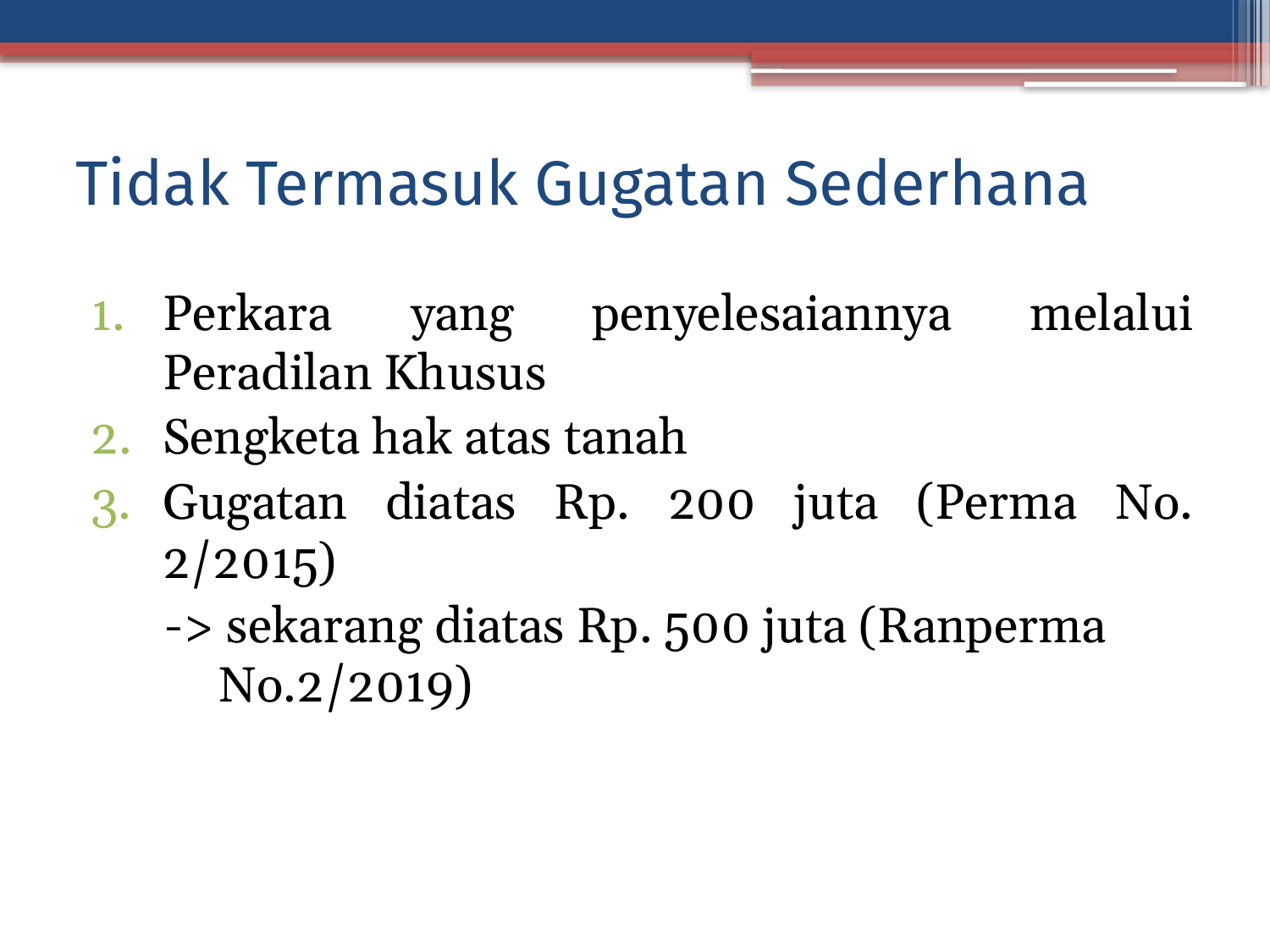

# Tidak Termasuk Gugatan Sederhana
Perkara yang penyelesaiannya melalui Peradilan Khusus
Sengketa hak atas tanah
Gugatan diatas Rp. 200 juta (Perma No. 2/2015)
-> sekarang diatas Rp. 500 juta (Ranperma No.2/2019)